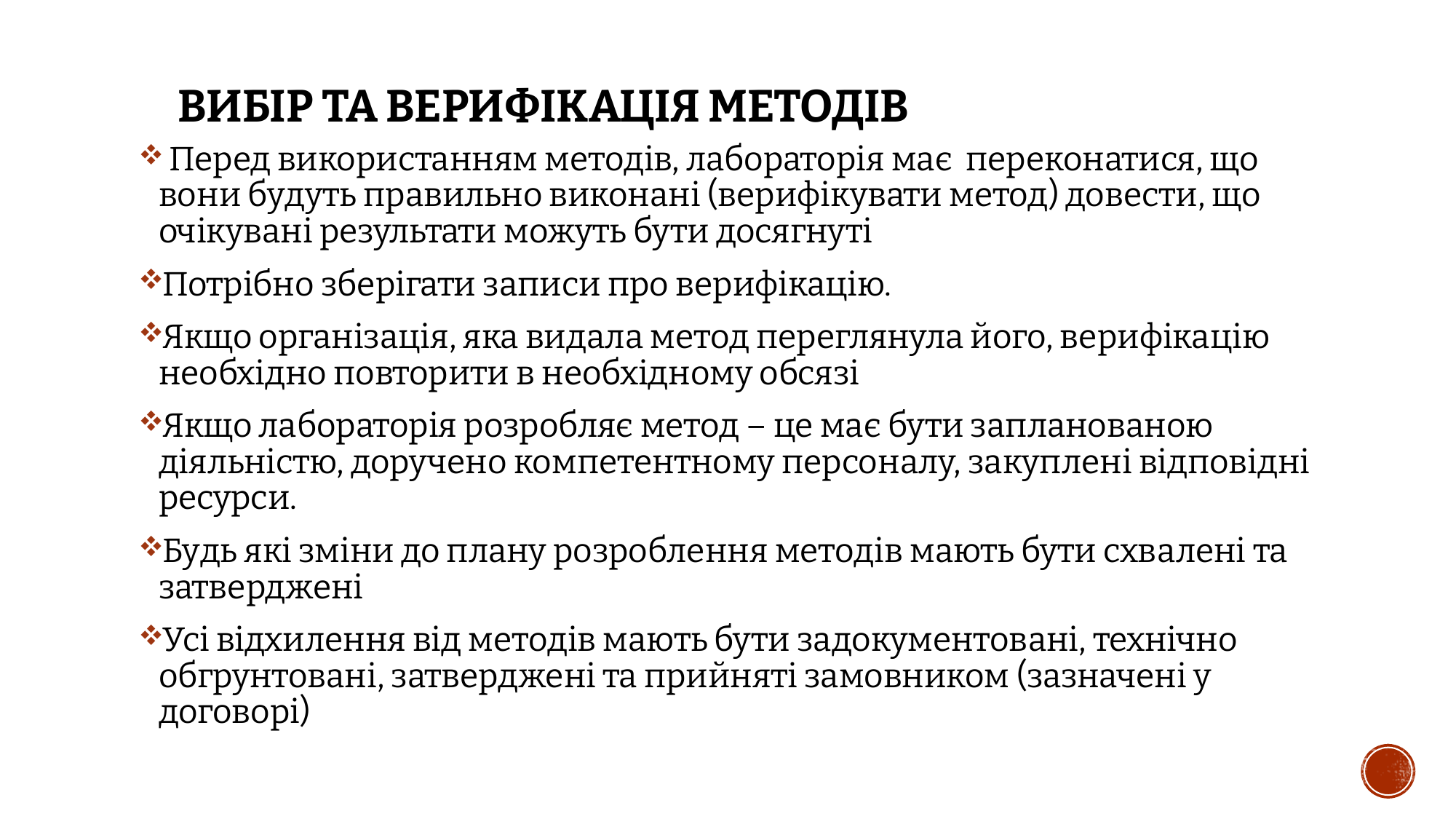

ВИБІР ТА ВЕРИФІКАЦІЯ МЕТОДІВ
 Перед використанням методів, лабораторія має  переконатися, що вони будуть правильно виконані (верифікувати метод) довести, що очікувані результати можуть бути досягнуті
Потрібно зберігати записи про верифікацію.
Якщо організація, яка видала метод переглянула його, верифікацію необхідно повторити в необхідному обсязі
Якщо лабораторія розробляє метод – це має бути запланованою діяльністю, доручено компетентному персоналу, закуплені відповідні ресурси.
Будь які зміни до плану розроблення методів мають бути схвалені та затверджені
Усі відхилення від методів мають бути задокументовані, технічно обгрунтовані, затверджені та прийняті замовником (зазначені у договорі)